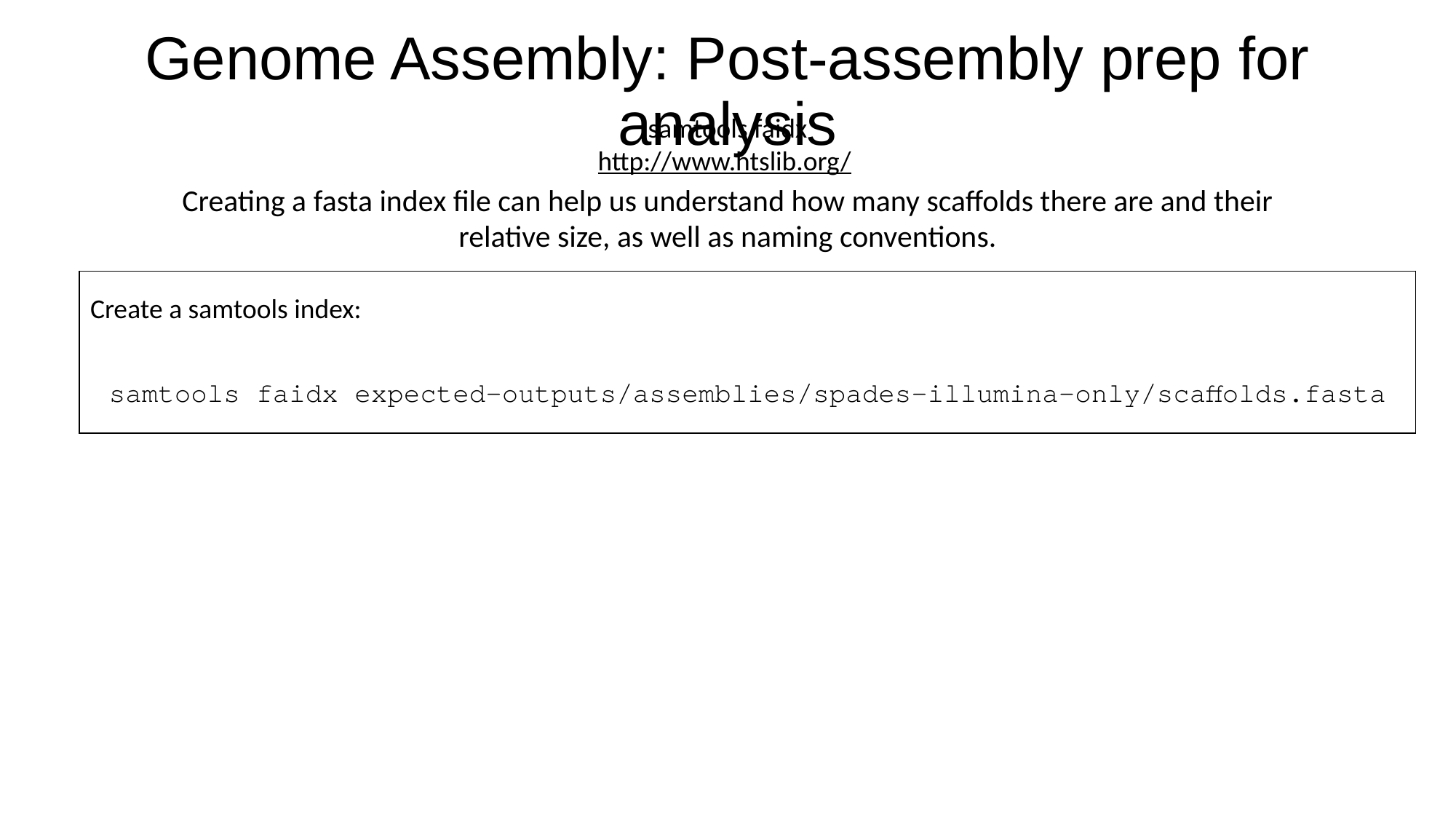

Genome Assembly: Post-assembly prep for analysis
samtools faidx
http://www.htslib.org/
Creating a fasta index file can help us understand how many scaffolds there are and their relative size, as well as naming conventions.
| Create a samtools index: |
| --- |
| samtools faidx expected-outputs/assemblies/spades-illumina-only/scaffolds.fasta |